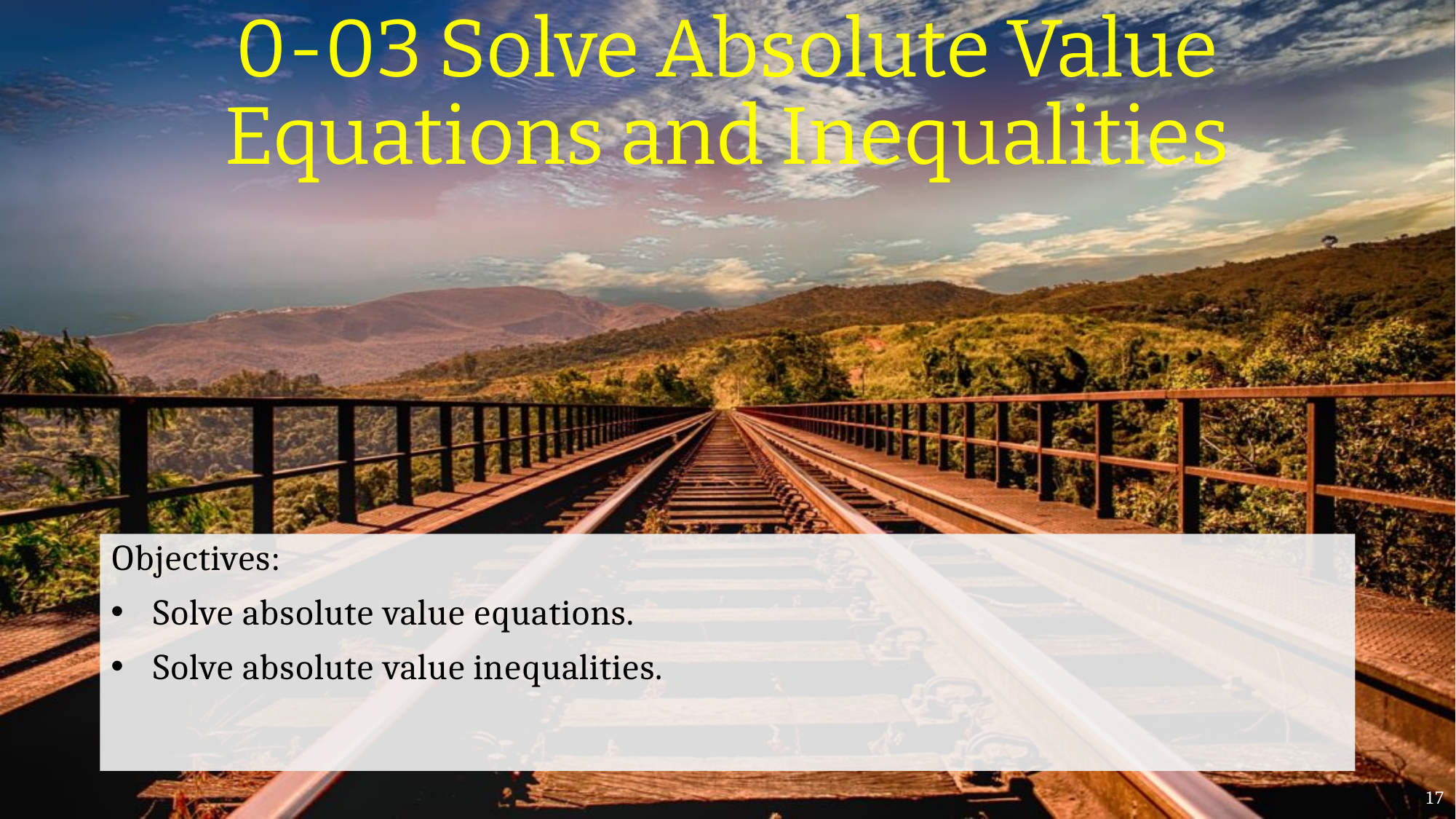

# 0-03 Solve Absolute Value Equations and Inequalities
Objectives:
Solve absolute value equations.
Solve absolute value inequalities.
17